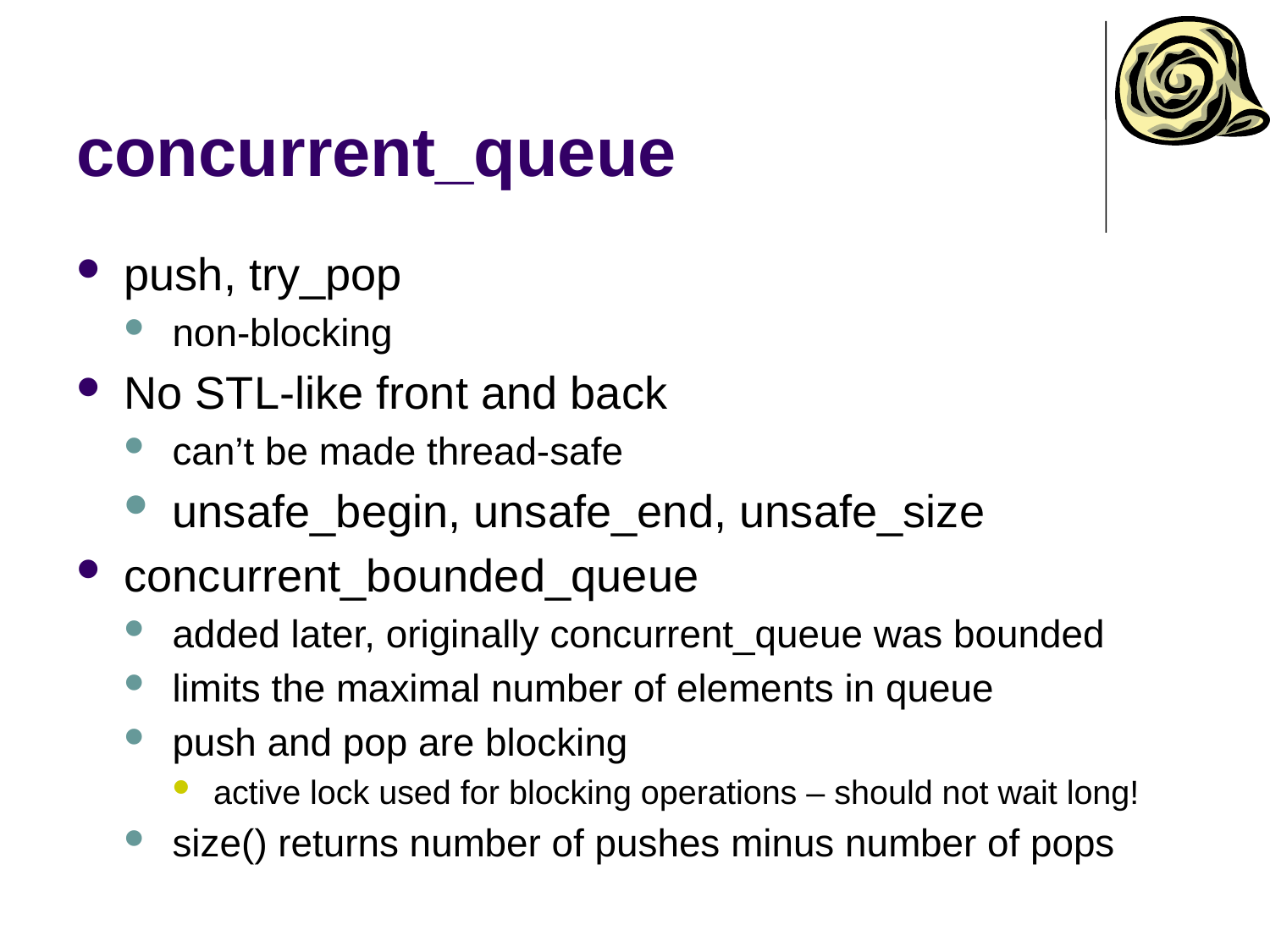

# concurrent_queue
push, try_pop
non-blocking
No STL-like front and back
can’t be made thread-safe
unsafe_begin, unsafe_end, unsafe_size
concurrent_bounded_queue
added later, originally concurrent_queue was bounded
limits the maximal number of elements in queue
push and pop are blocking
active lock used for blocking operations – should not wait long!
size() returns number of pushes minus number of pops